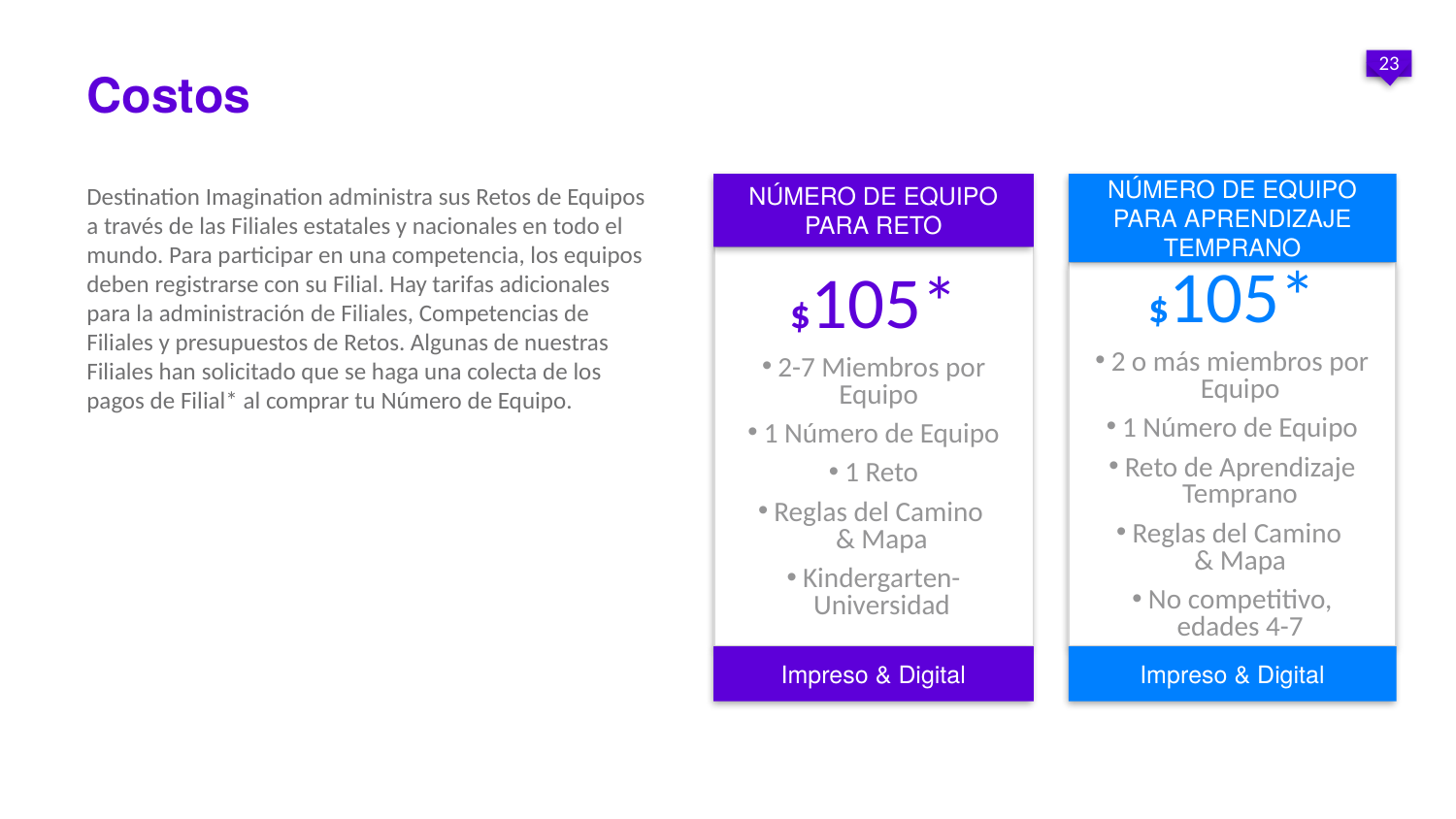

Costos
Destination Imagination administra sus Retos de Equipos a través de las Filiales estatales y nacionales en todo el mundo. Para participar en una competencia, los equipos deben registrarse con su Filial. Hay tarifas adicionales  para la administración de Filiales, Competencias de Filiales y presupuestos de Retos. Algunas de nuestras Filiales han solicitado que se haga una colecta de los pagos de Filial* al comprar tu Número de Equipo.
NÚMERO DE EQUIPO PARA RETO
$105*
2-7 Miembros por Equipo
1 Número de Equipo
1 Reto
Reglas del Camino
& Mapa
Kindergarten-Universidad
Impreso & Digital

NÚMERO DE EQUIPO PARA APRENDIZAJE TEMPRANO
$105*
2 o más miembros por Equipo
1 Número de Equipo
Reto de Aprendizaje Temprano
Reglas del Camino
& Mapa
No competitivo,
edades 4-7
Impreso & Digital